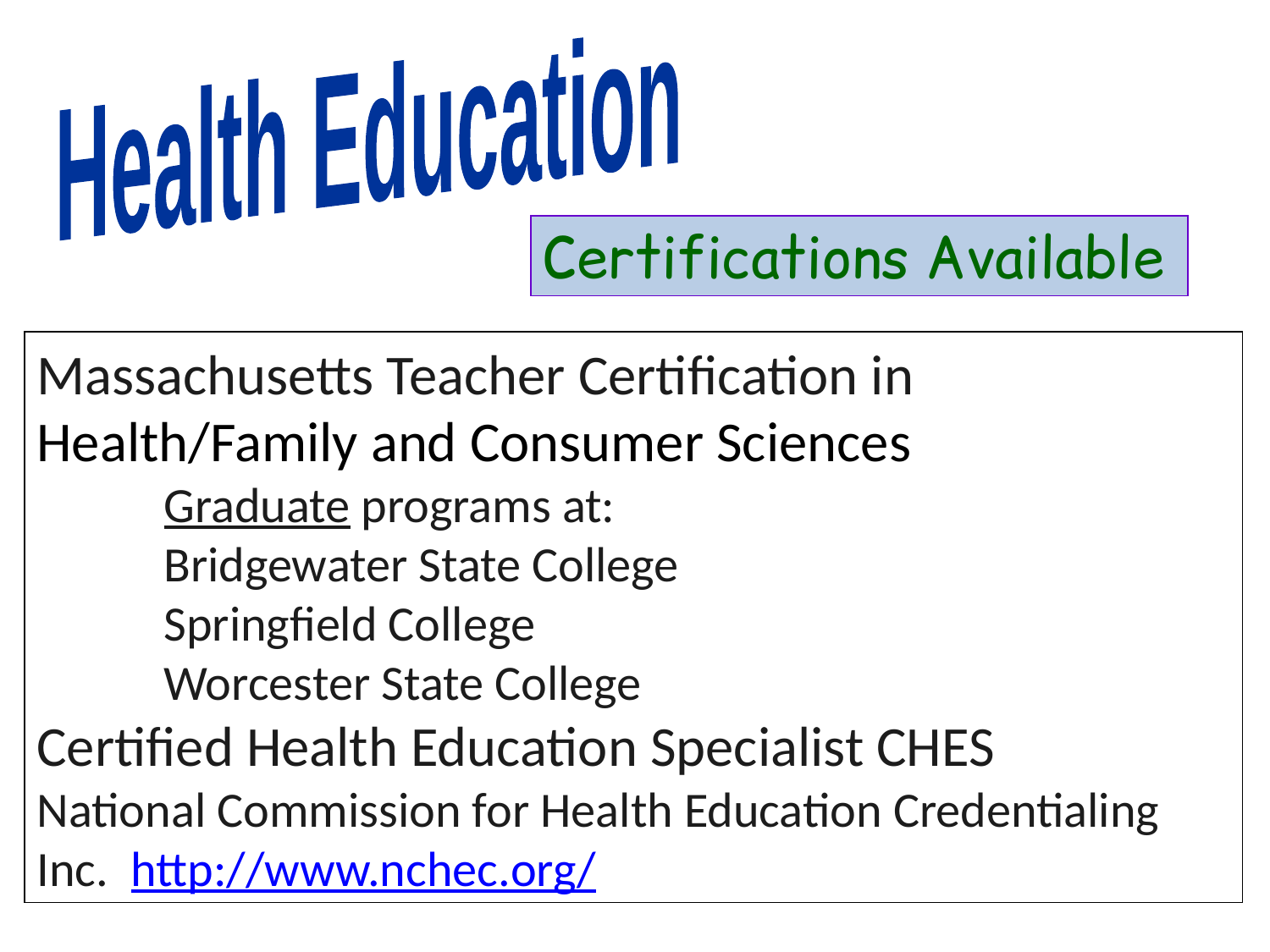

Health Education
Certifications Available
Massachusetts Teacher Certification in
Health/Family and Consumer Sciences
	Graduate programs at:
	Bridgewater State College
	Springfield College
	Worcester State College
Certified Health Education Specialist CHES
National Commission for Health Education Credentialing Inc.  http://www.nchec.org/